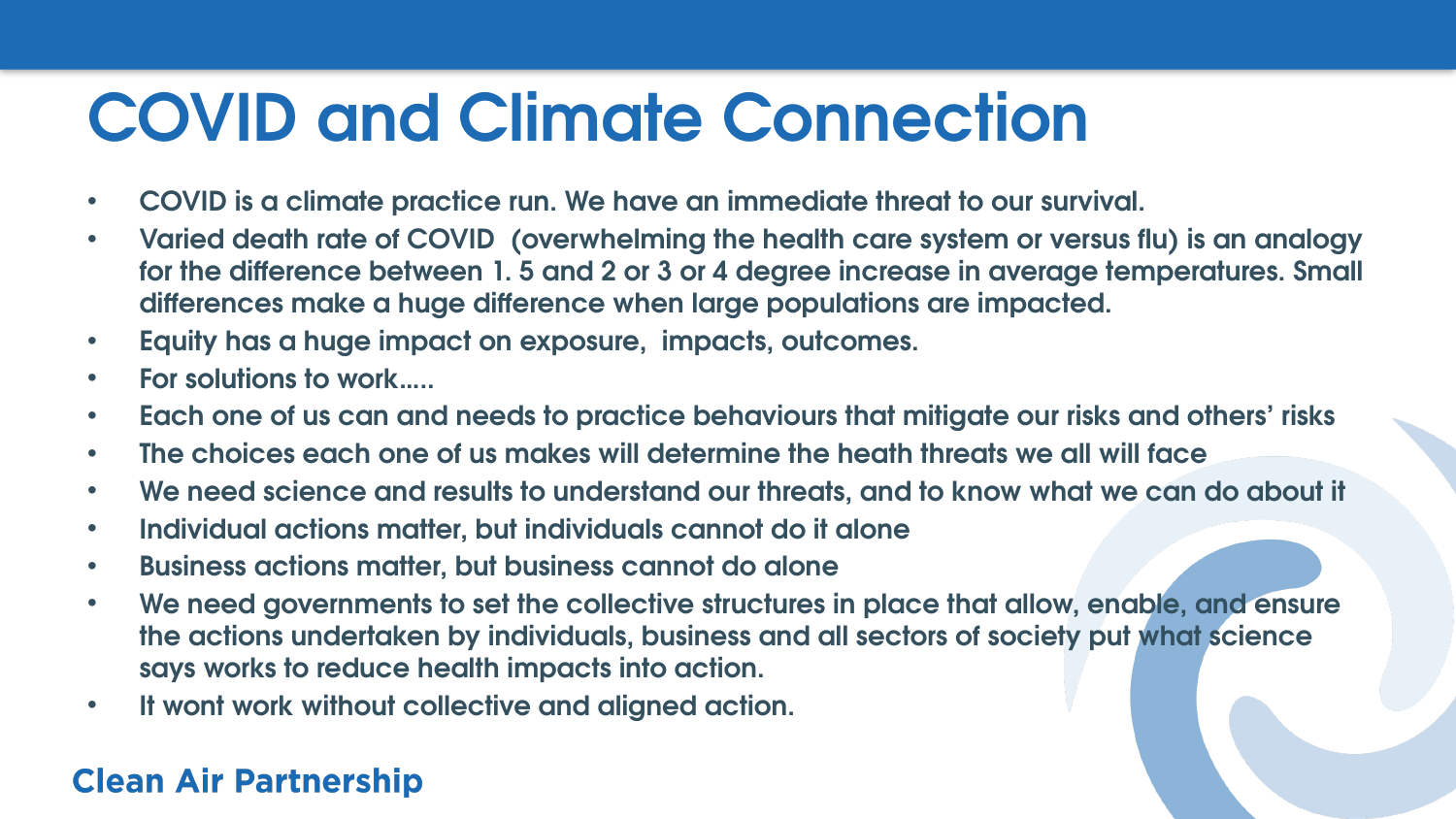

# COVID and Climate Connection
COVID is a climate practice run. We have an immediate threat to our survival.
Varied death rate of COVID  (overwhelming the health care system or versus flu) is an analogy for the difference between 1. 5 and 2 or 3 or 4 degree increase in average temperatures. Small differences make a huge difference when large populations are impacted.
Equity has a huge impact on exposure,  impacts, outcomes.
For solutions to work…..
Each one of us can and needs to practice behaviours that mitigate our risks and others’ risks
The choices each one of us makes will determine the heath threats we all will face
We need science and results to understand our threats, and to know what we can do about it
Individual actions matter, but individuals cannot do it alone
Business actions matter, but business cannot do alone
We need governments to set the collective structures in place that allow, enable, and ensure the actions undertaken by individuals, business and all sectors of society put what science says works to reduce health impacts into action.
It wont work without collective and aligned action.